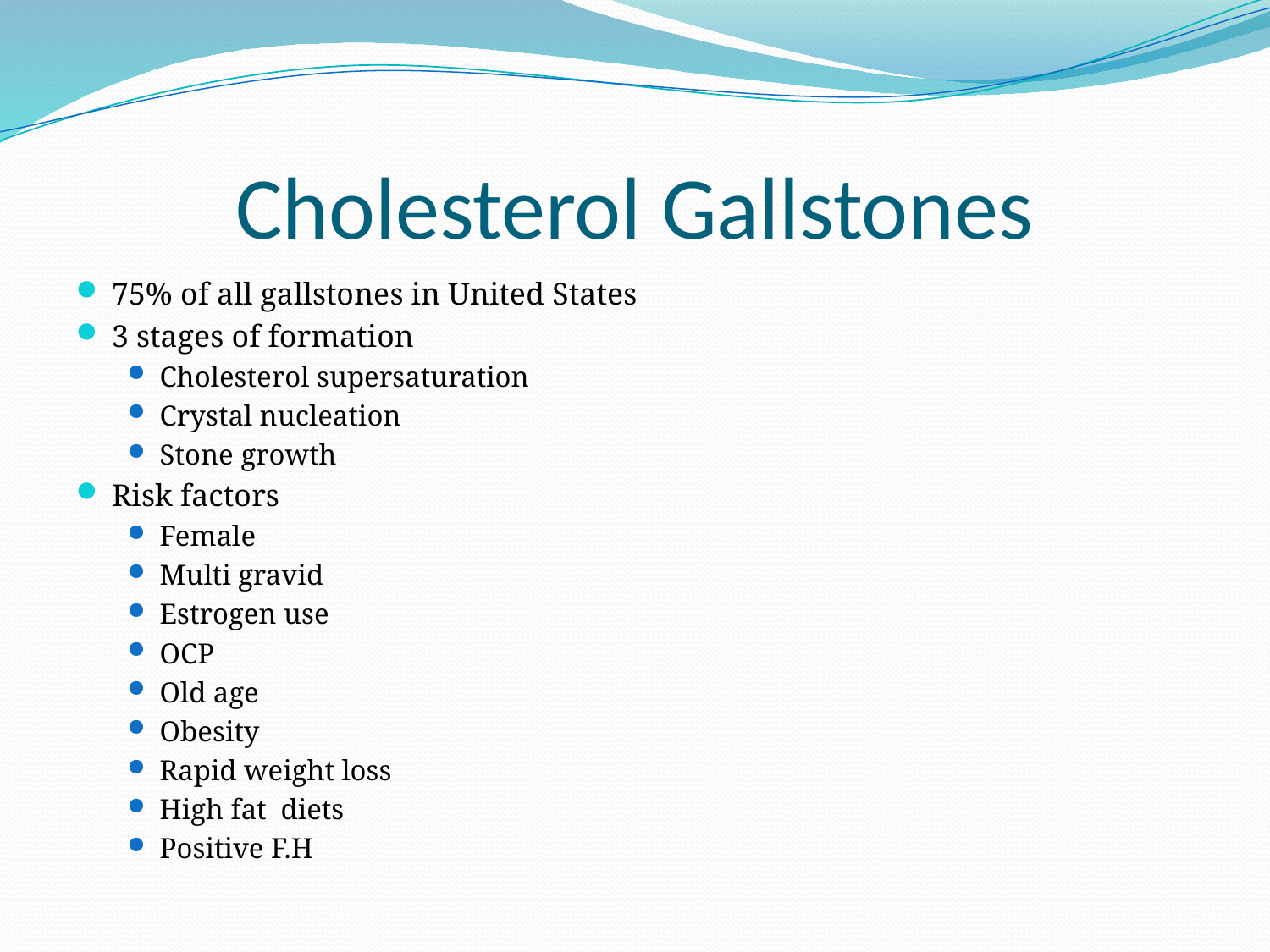

# Cholesterol Gallstones
75% of all gallstones in United States
3 stages of formation
Cholesterol supersaturation
Crystal nucleation
Stone growth
Risk factors
Female
Multi gravid
Estrogen use
OCP
Old age
Obesity
Rapid weight loss
High fat  diets
Positive F.H